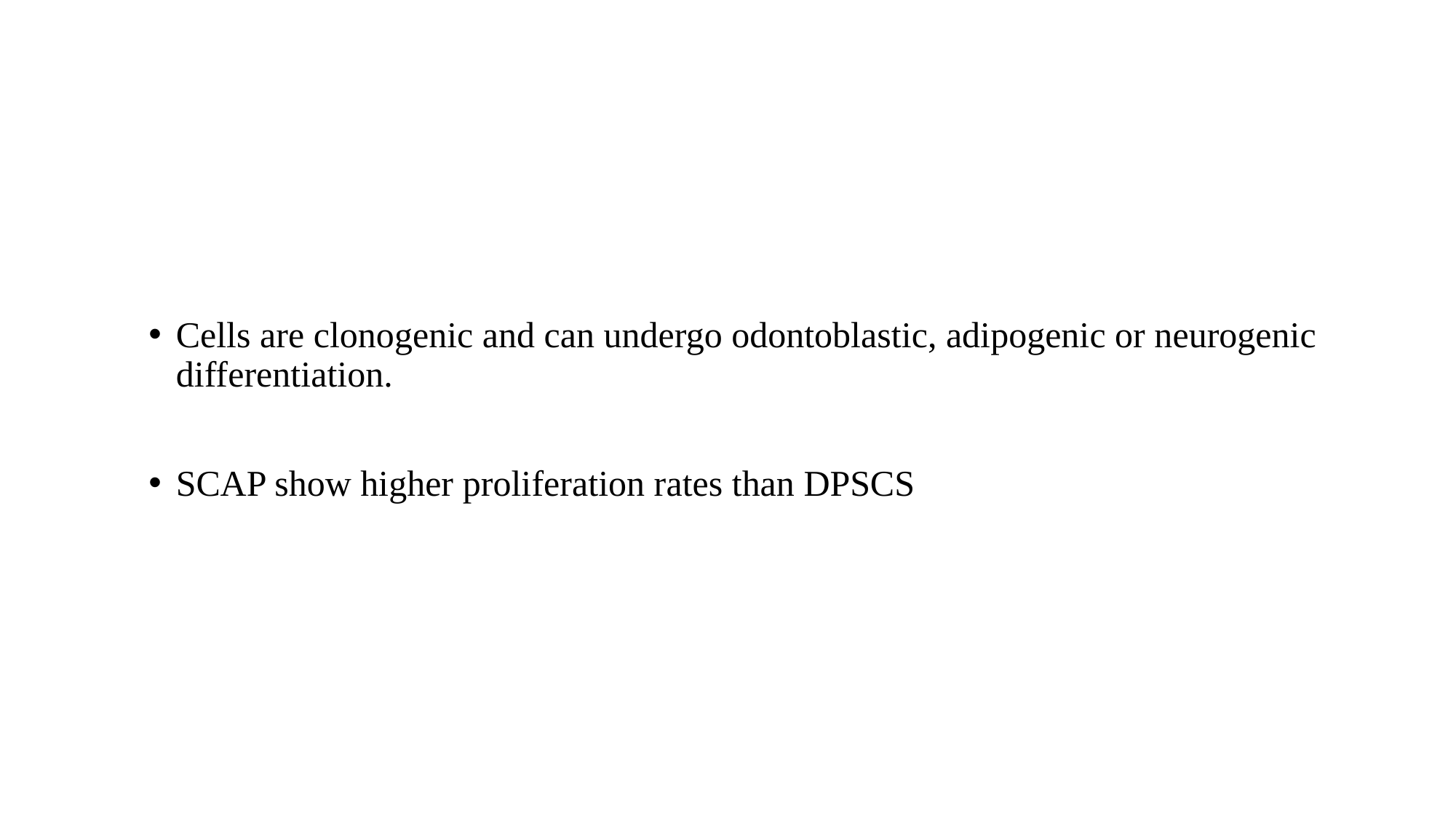

#
Cells are clonogenic and can undergo odontoblastic, adipogenic or neurogenic differentiation.

SCAP show higher proliferation rates than DPSCS